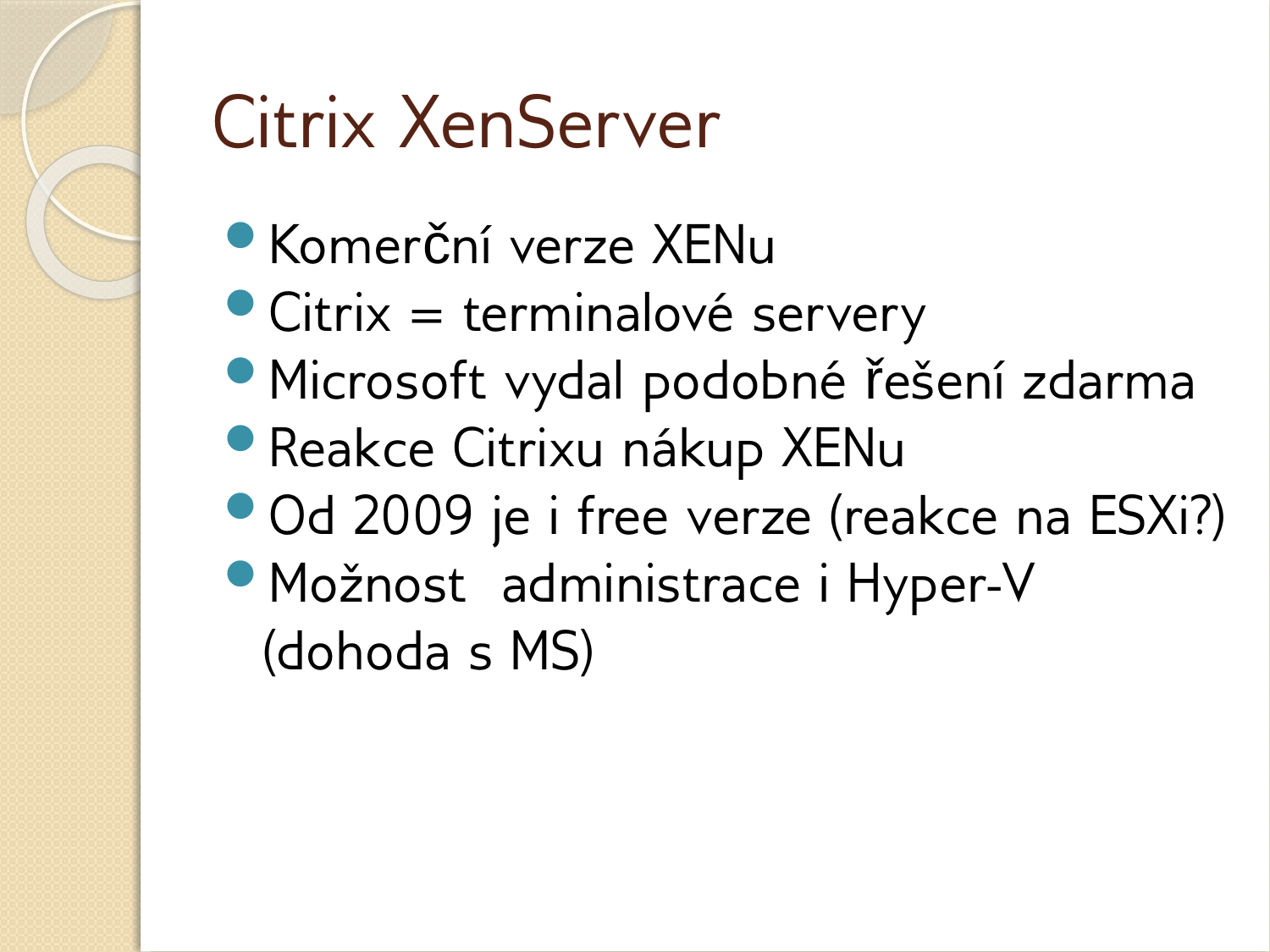

Citrix XenServer
Komerční verze XENu
Citrix = terminalové servery
Microsoft vydal podobné řešení zdarma
Reakce Citrixu nákup XENu
Od 2009 je i free verze (reakce na ESXi?)
Možnost  administrace i Hyper-V (dohoda s MS)